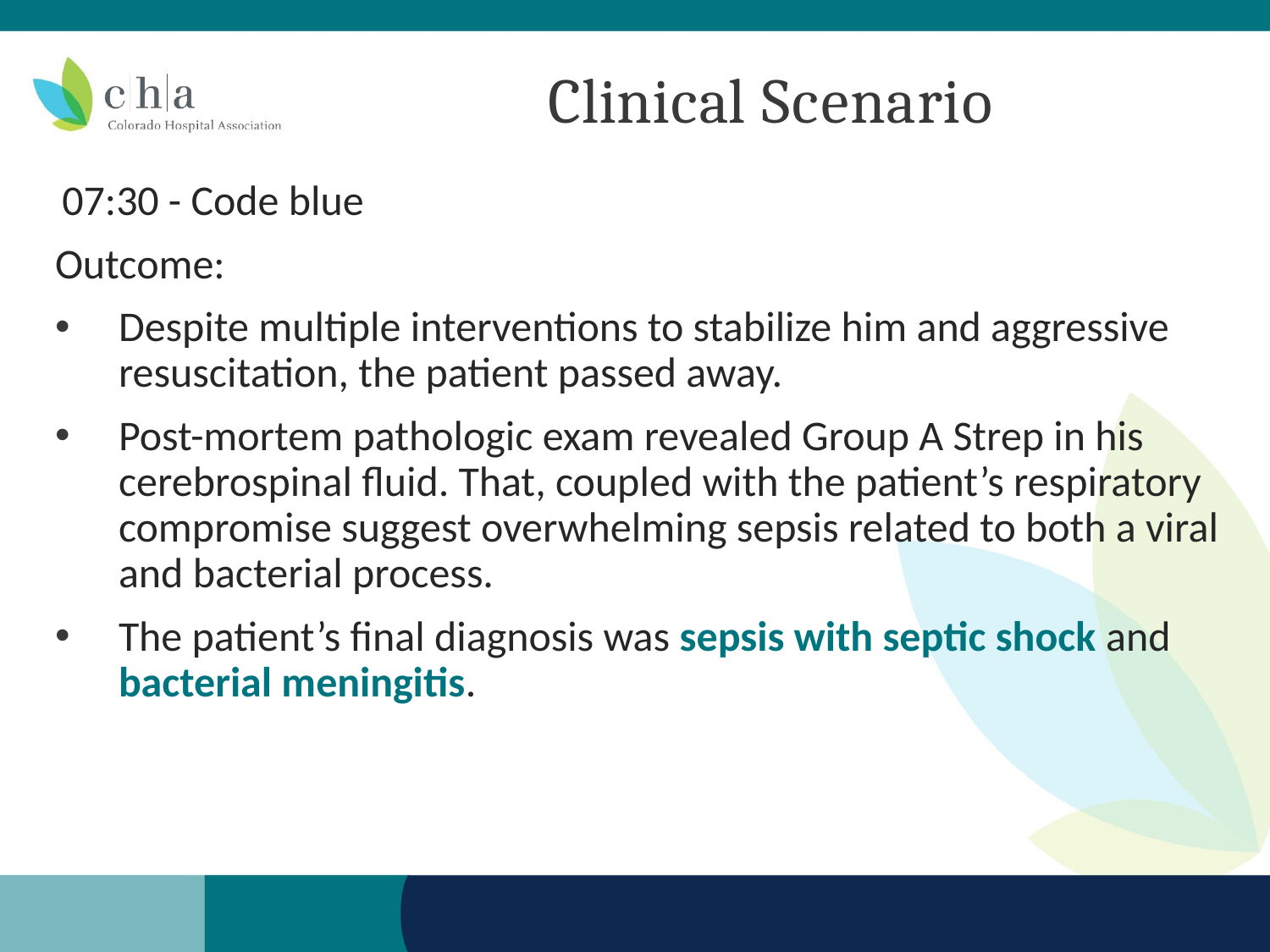

# Clinical Scenario
07:30 - Code blue
Outcome:
Despite multiple interventions to stabilize him and aggressive resuscitation, the patient passed away.
Post-mortem pathologic exam revealed Group A Strep in his cerebrospinal fluid. That, coupled with the patient’s respiratory compromise suggest overwhelming sepsis related to both a viral and bacterial process.
The patient’s final diagnosis was sepsis with septic shock and bacterial meningitis.